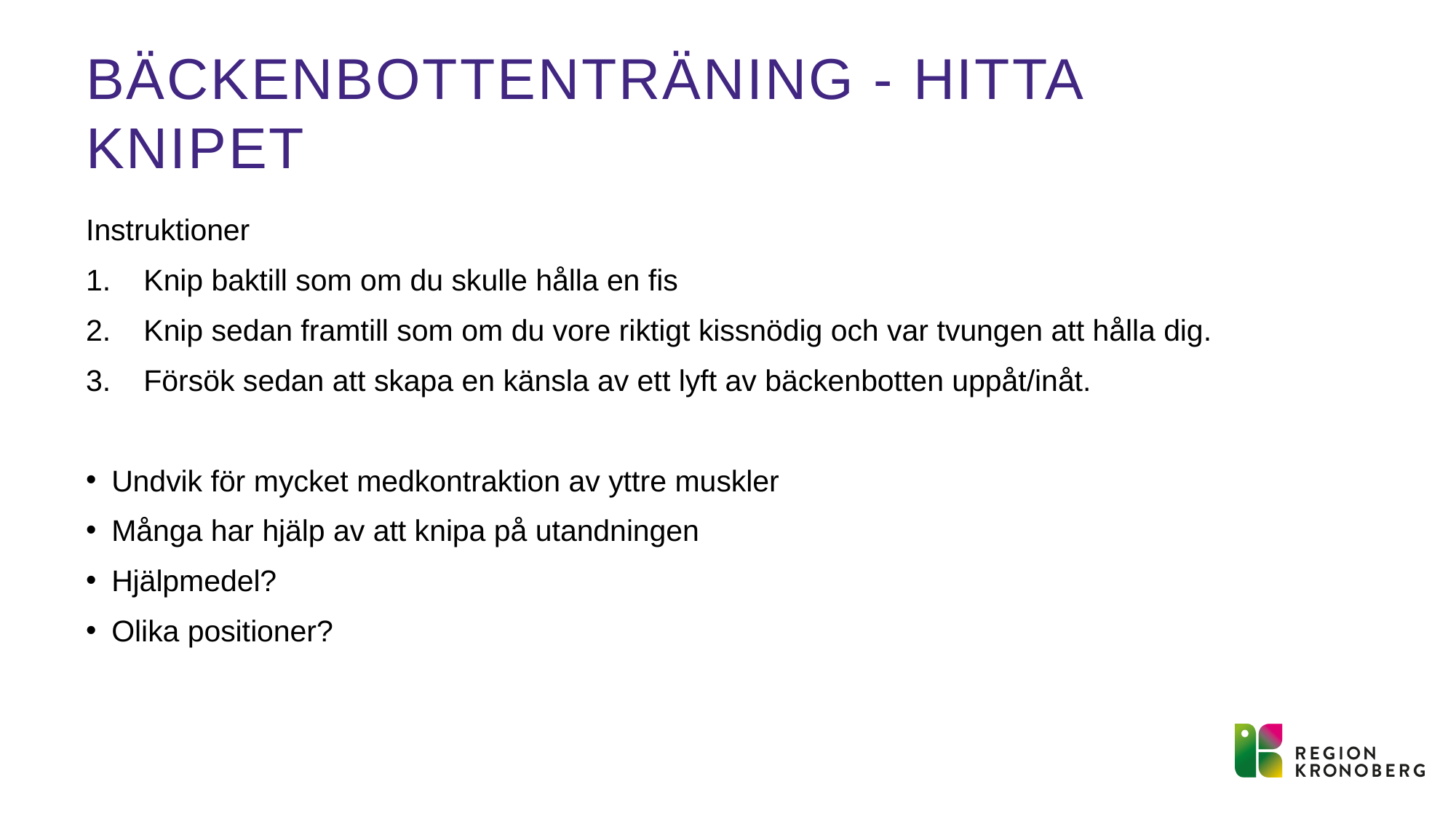

# Bäckenbottenträning - hitta knipet
Instruktioner
Knip baktill som om du skulle hålla en fis
Knip sedan framtill som om du vore riktigt kissnödig och var tvungen att hålla dig.
Försök sedan att skapa en känsla av ett lyft av bäckenbotten uppåt/inåt.

Undvik för mycket medkontraktion av yttre muskler
Många har hjälp av att knipa på utandningen
Hjälpmedel?
Olika positioner?